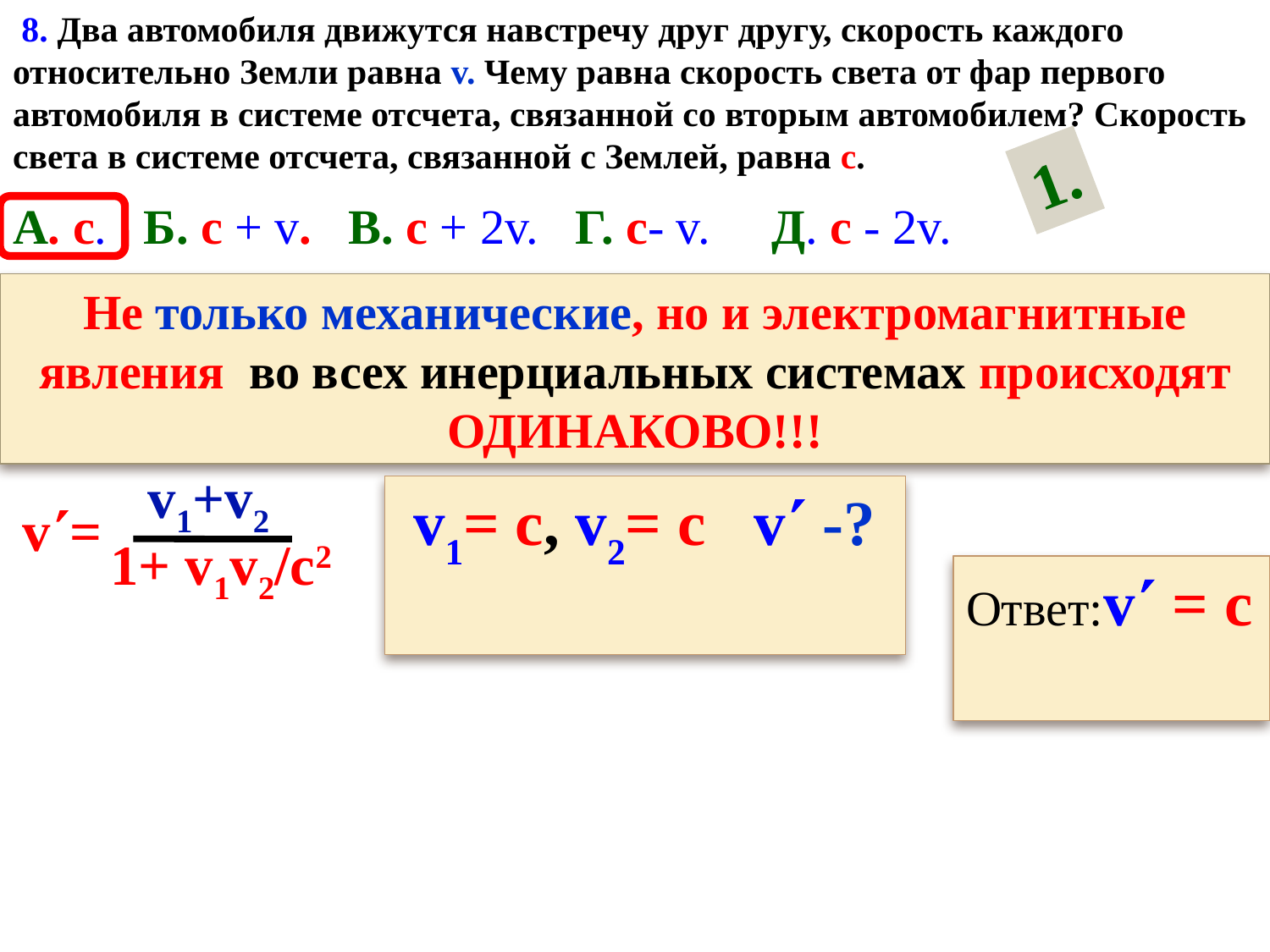

8. Два автомобиля движутся навстречу друг другу, скорость каждого относительно Земли равна v. Чему равна скорость света от фар первого автомобиля в системе отсчета, связанной со вторым автомобилем? Скорость света в системе отсчета, связанной с Землей, равна с.
А. с.   Б. с + v.   В. с + 2v.   Г. с- v.     Д. с - 2v.

1.

Не только механические, но и электромагнитные явления  во всех инерциальных системах происходят ОДИНАКОВО!!!

v′=

         v1+v2
  1+ v1v2/c2

 v1= c, v2= c   v′ -?
Ответ:v′ = c